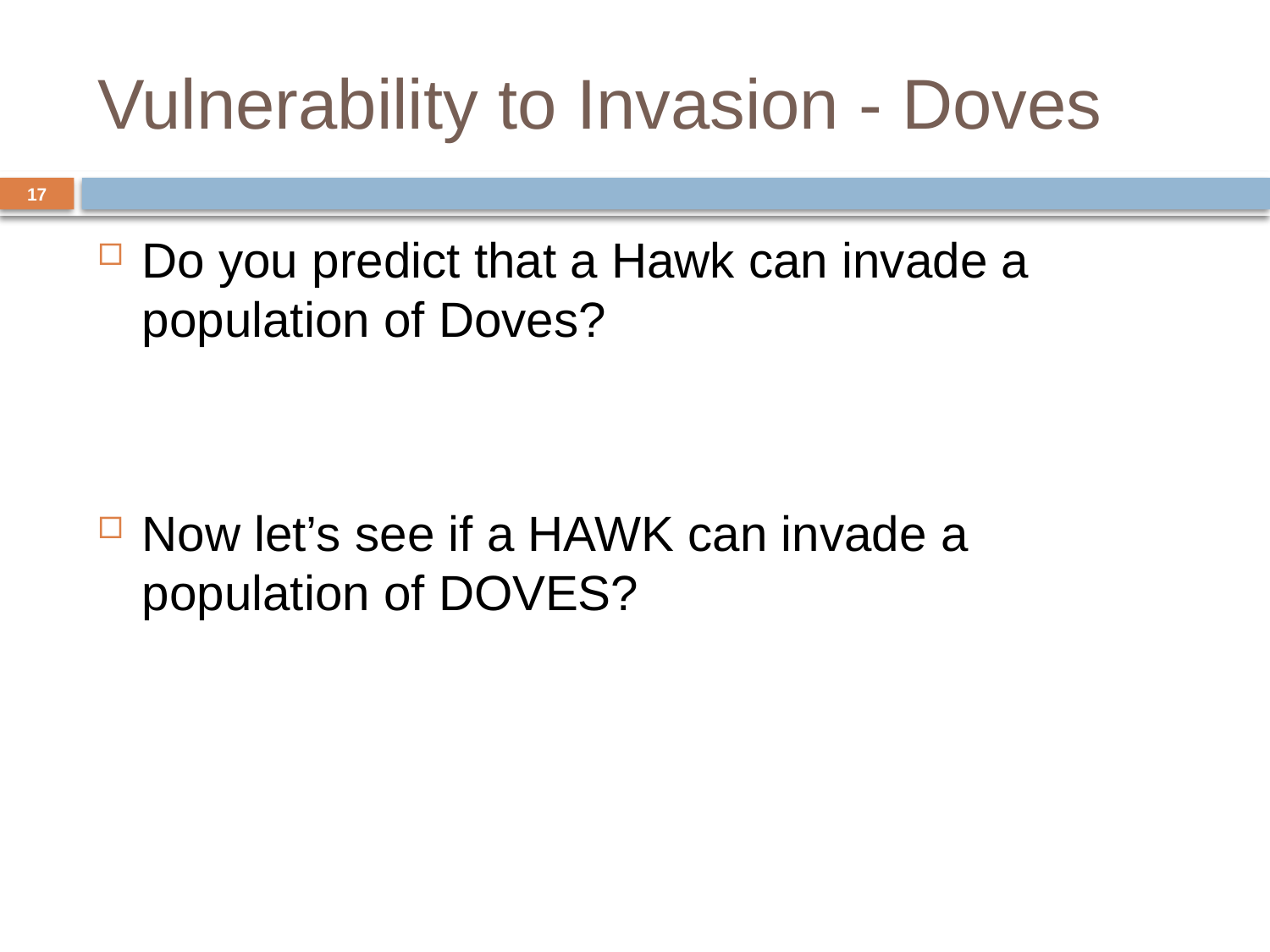

# Vulnerability to Invasion - Doves
17
Do you predict that a Hawk can invade a population of Doves?

Now let’s see if a HAWK can invade a population of DOVES?